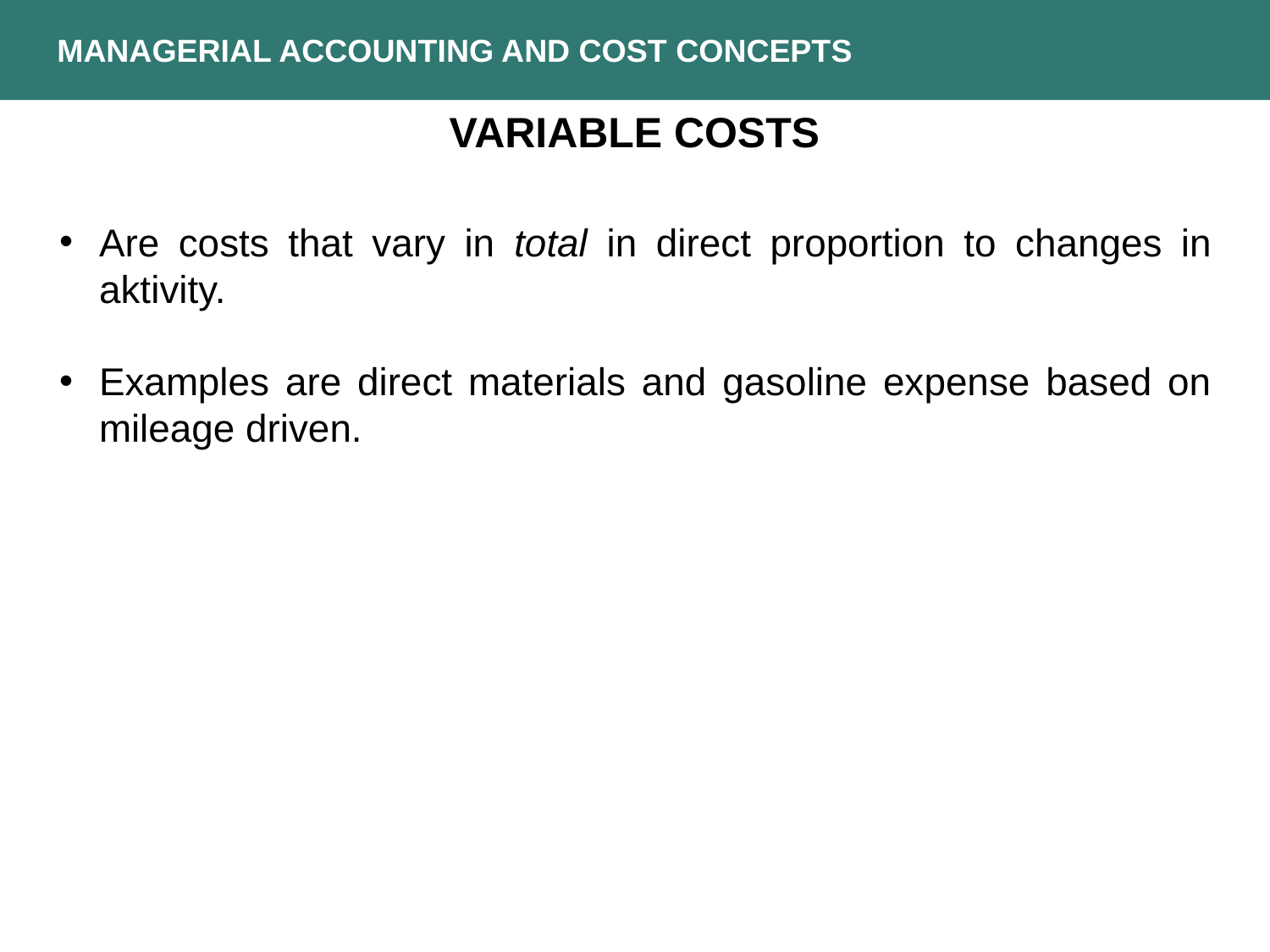

MANAGERIAL ACCOUNTING AND COST CONCEPTS
VARIABLE COSTS
Are costs that vary in total in direct proportion to changes in aktivity.

Examples are direct materials and gasoline expense based on mileage driven.